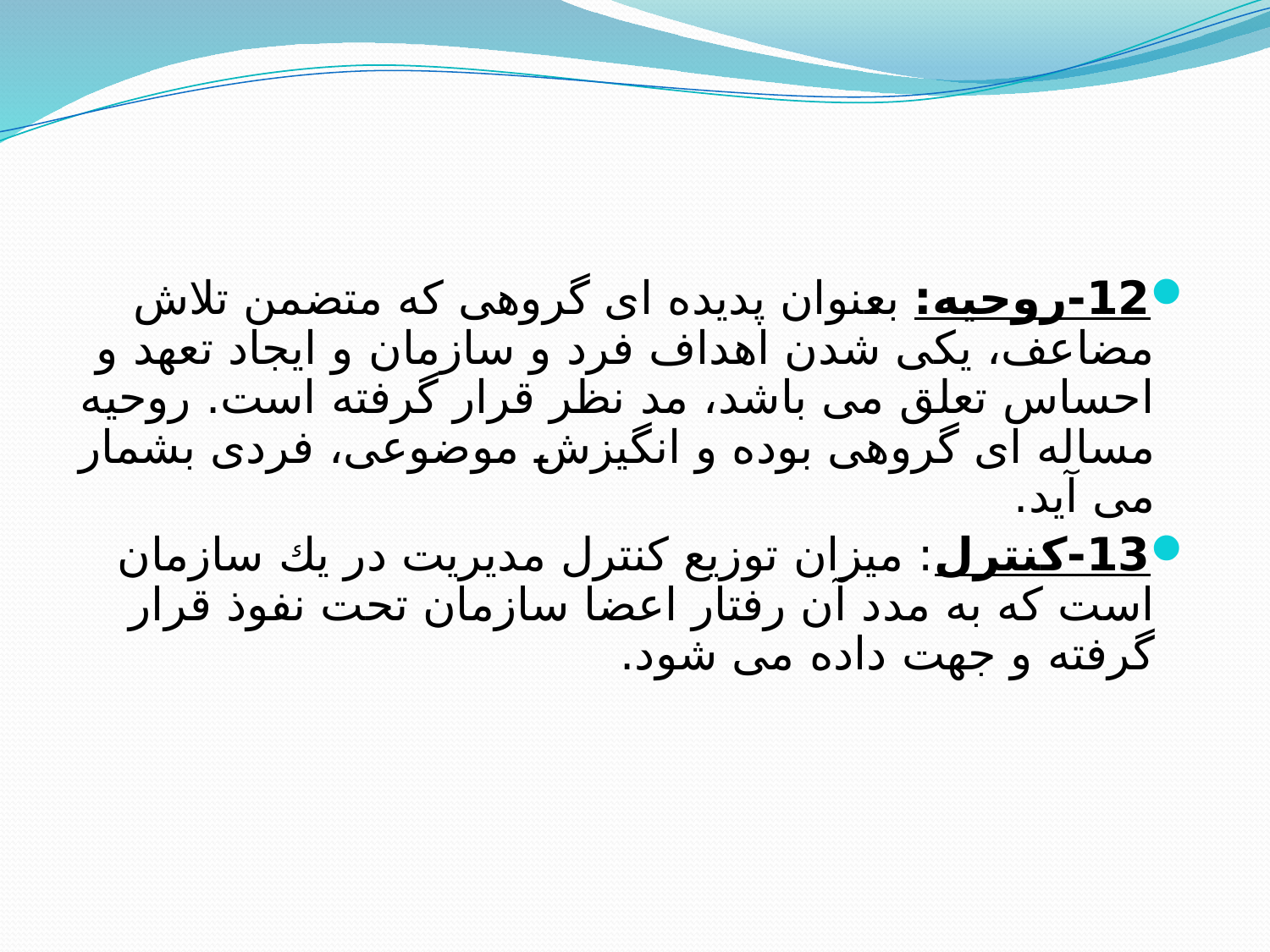

12-روحیه: بعنوان پدیده ای گروهی كه متضمن تلاش مضاعف، یكی شدن اهداف فرد و سازمان و ایجاد تعهد و احساس تعلق می باشد، مد نظر قرار گرفته است. روحیه مساله ای گروهی بوده و انگیزش موضوعی، فردی بشمار می آید.
13-كنترل: میزان توزیع كنترل مدیریت در یك سازمان است كه به مدد آن رفتار اعضا سازمان تحت نفوذ قرار گرفته و جهت داده می شود.